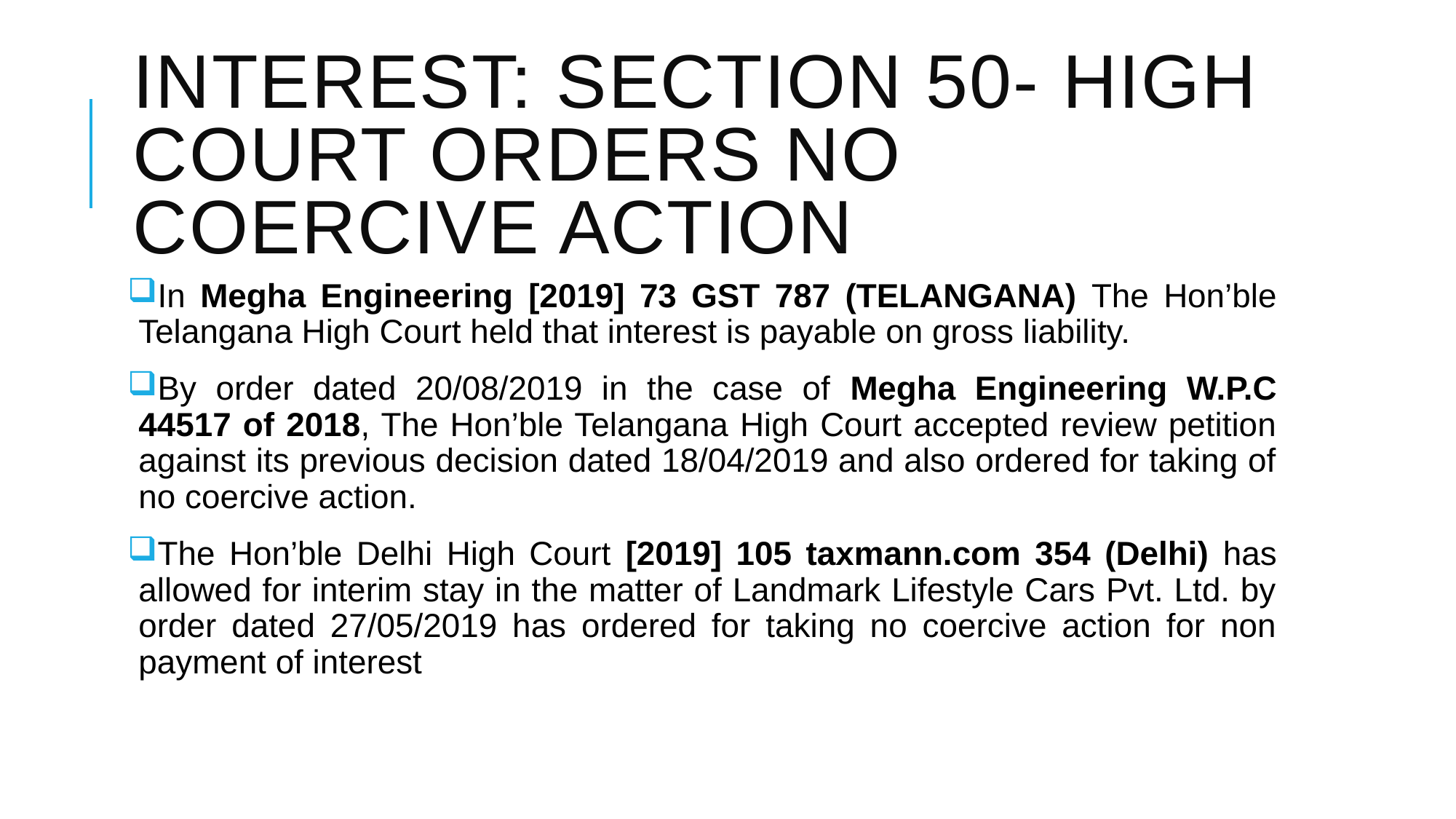

# Interest: Section 50- High Court orders no coercive action
In Megha Engineering [2019] 73 GST 787 (TELANGANA) The Hon’ble Telangana High Court held that interest is payable on gross liability.
By order dated 20/08/2019 in the case of Megha Engineering W.P.C 44517 of 2018, The Hon’ble Telangana High Court accepted review petition against its previous decision dated 18/04/2019 and also ordered for taking of no coercive action.
The Hon’ble Delhi High Court [2019] 105 taxmann.com 354 (Delhi) has allowed for interim stay in the matter of Landmark Lifestyle Cars Pvt. Ltd. by order dated 27/05/2019 has ordered for taking no coercive action for non payment of interest